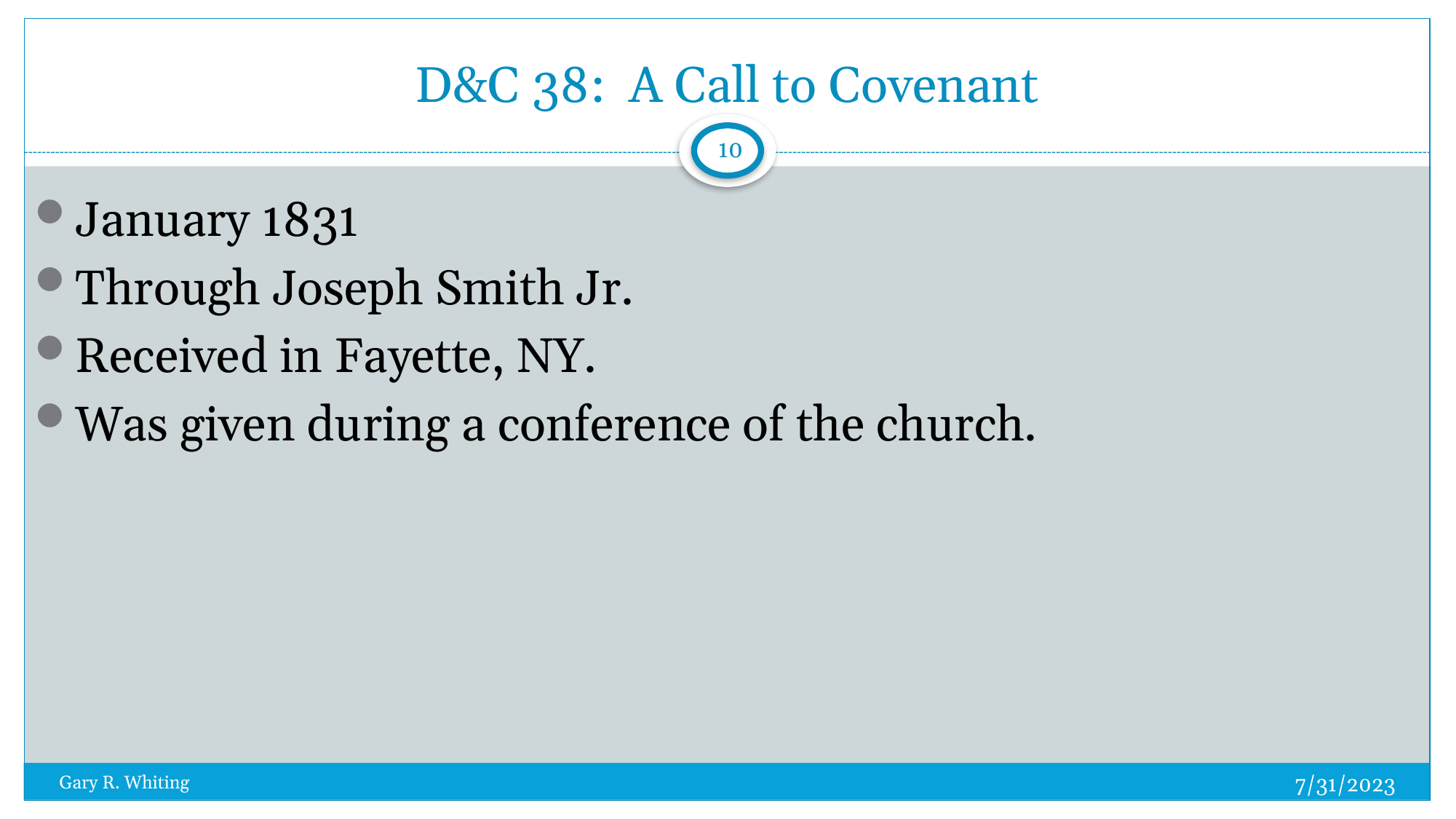

# D&C 38:  A Call to Covenant
10
January 1831
Through Joseph Smith Jr.
Received in Fayette, NY.
Was given during a conference of the church.
7/31/2023
Gary R. Whiting